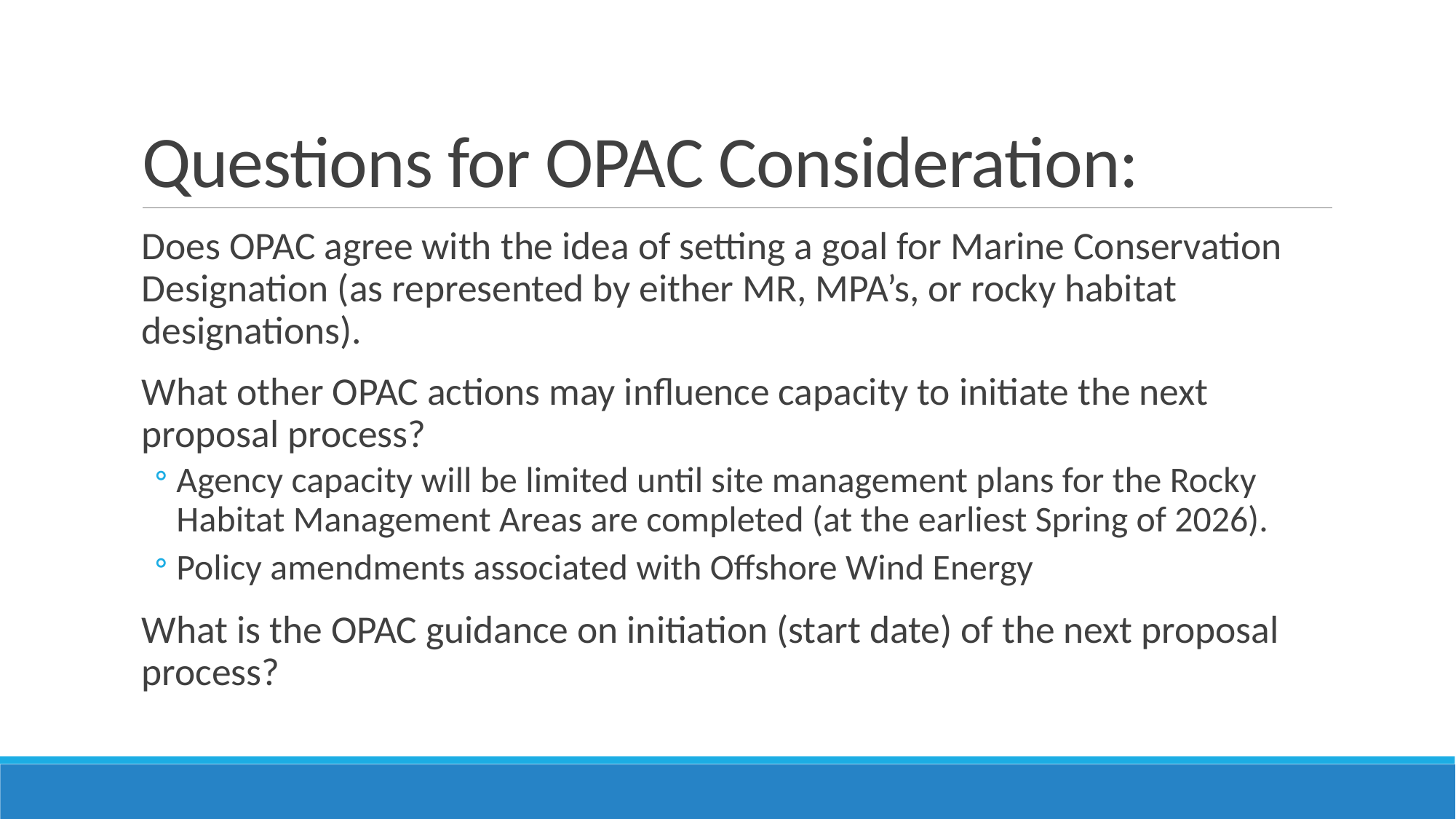

# Questions for OPAC Consideration:
Does OPAC agree with the idea of setting a goal for Marine Conservation Designation (as represented by either MR, MPA’s, or rocky habitat designations).
What other OPAC actions may influence capacity to initiate the next proposal process?
Agency capacity will be limited until site management plans for the Rocky Habitat Management Areas are completed (at the earliest Spring of 2026).
Policy amendments associated with Offshore Wind Energy
What is the OPAC guidance on initiation (start date) of the next proposal process?